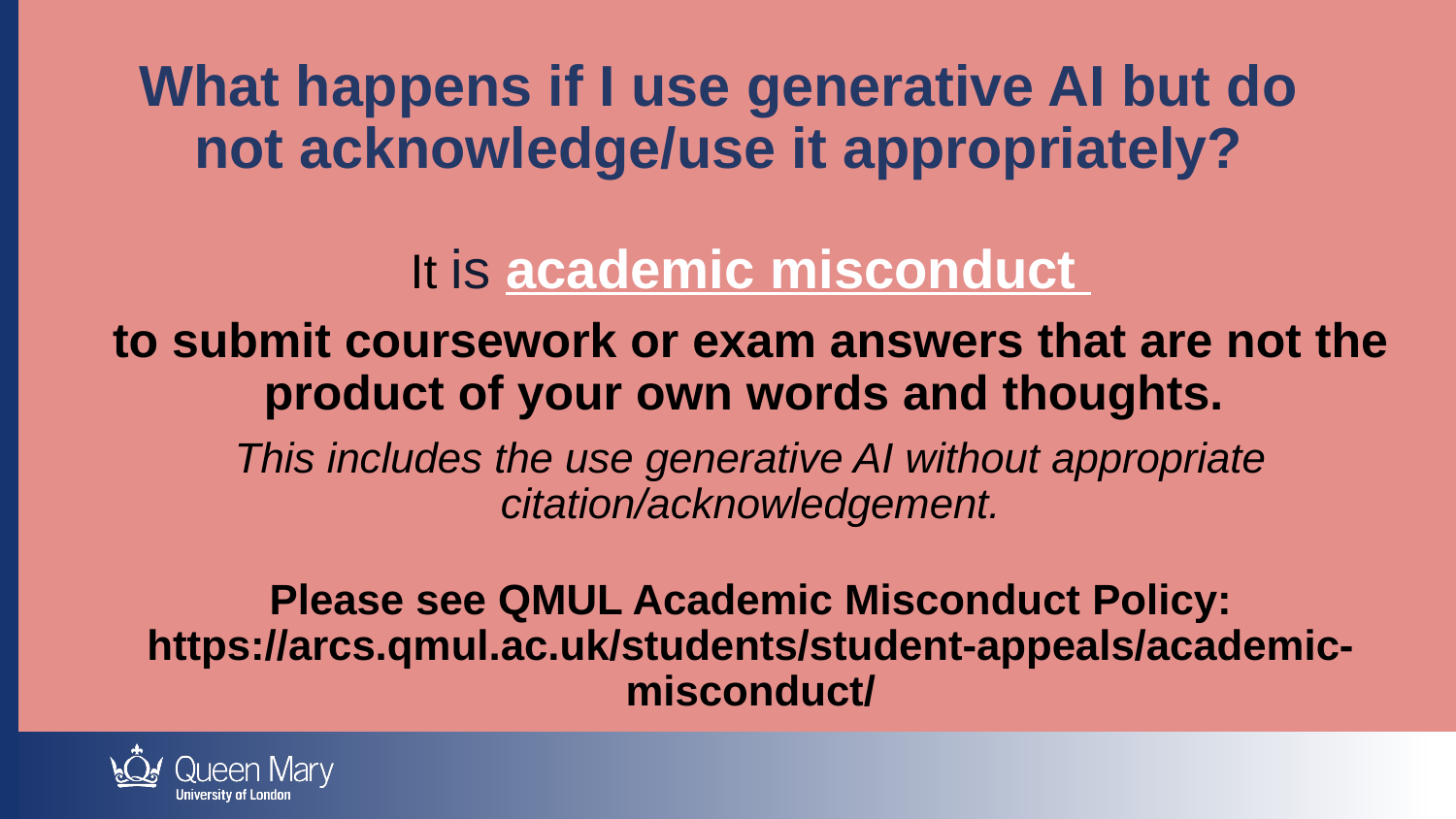

What happens if I use generative AI but do not acknowledge/use it appropriately?
It is academic misconduct
to submit coursework or exam answers that are not the product of your own words and thoughts.
This includes the use generative AI without appropriate citation/acknowledgement.

Please see QMUL Academic Misconduct Policy: https://arcs.qmul.ac.uk/students/student-appeals/academic-misconduct/